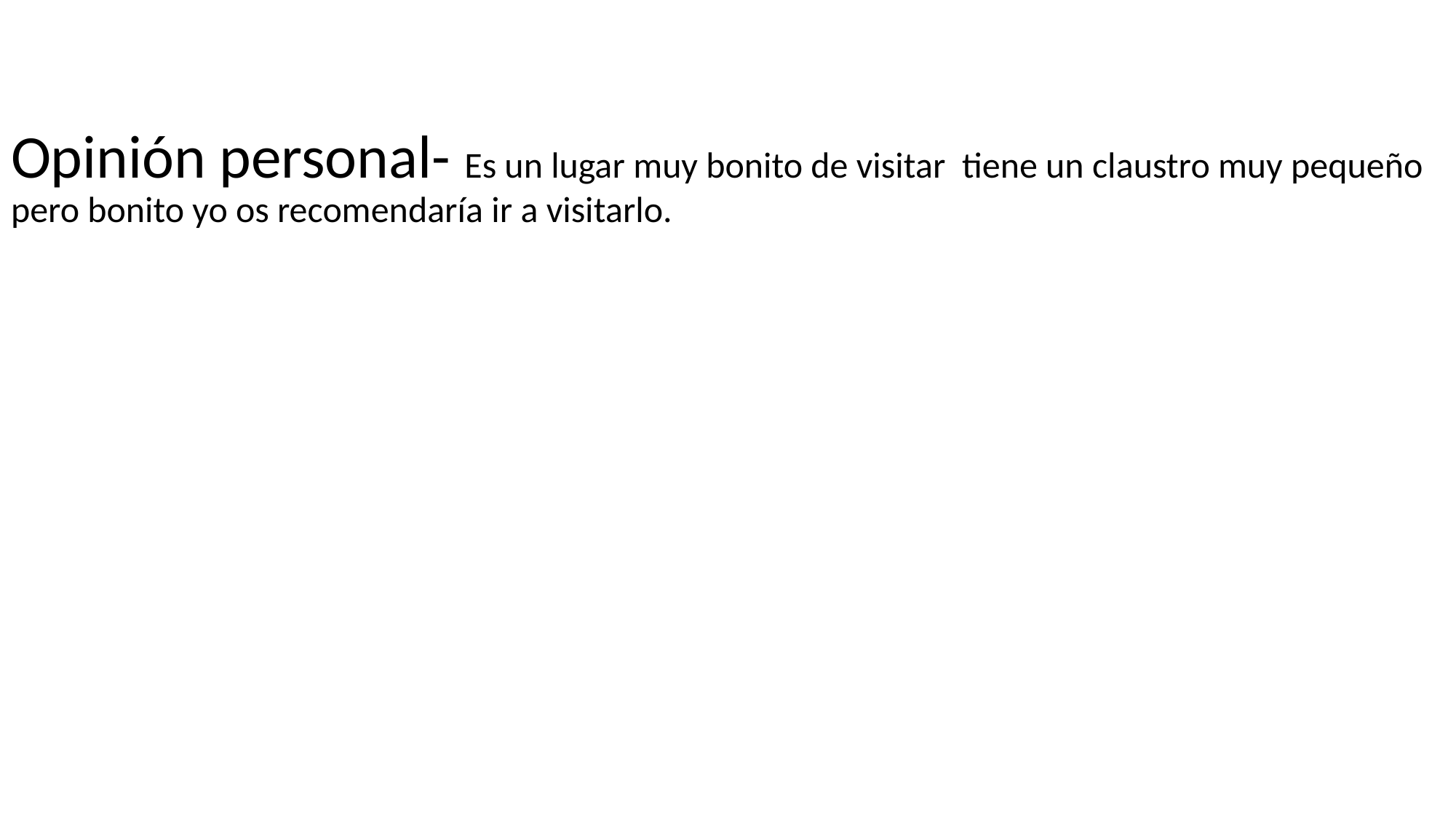

Opinión personal- Es un lugar muy bonito de visitar  tiene un claustro muy pequeño pero bonito yo os recomendaría ir a visitarlo.